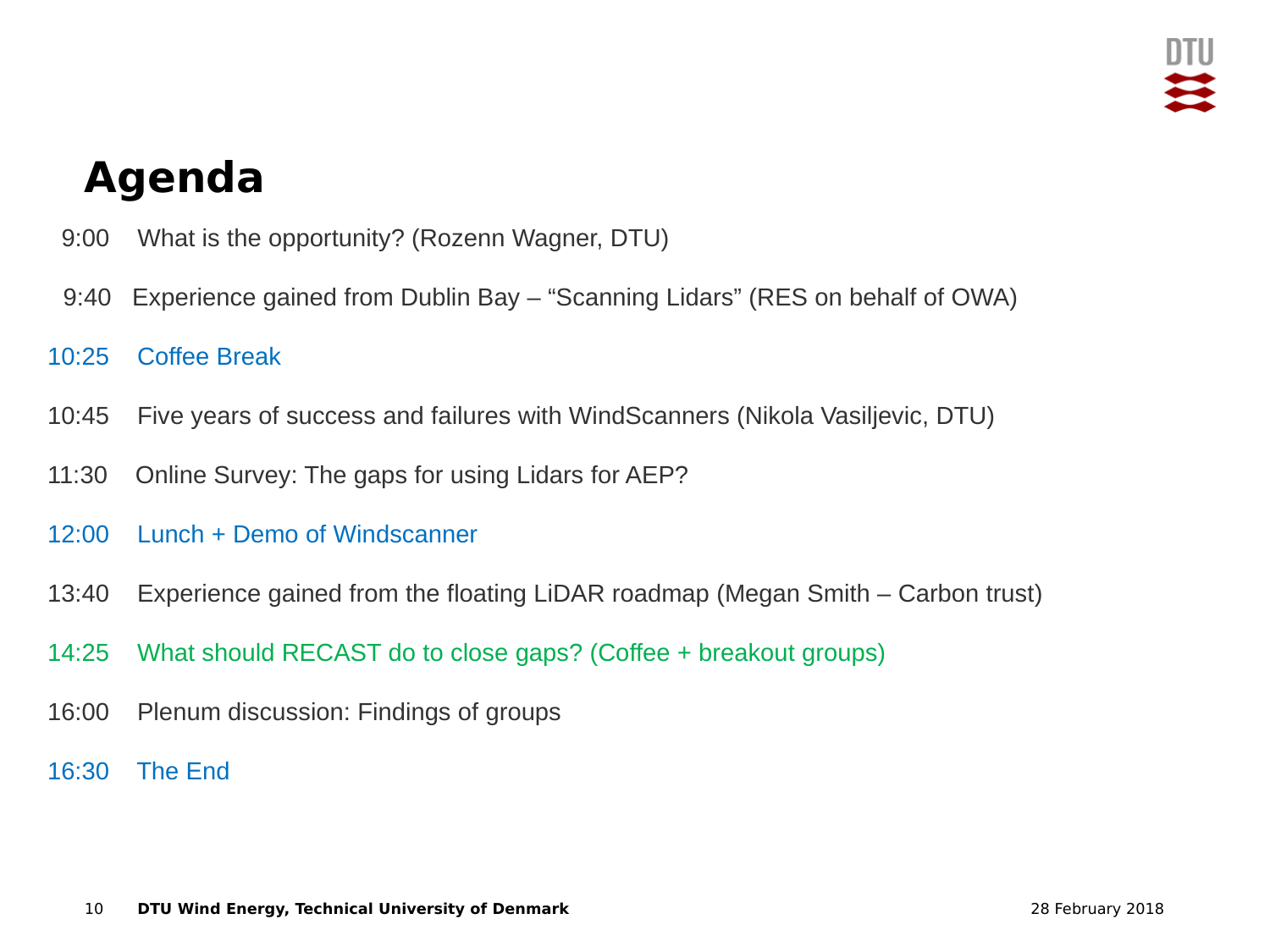

# Agenda
  9:00    What is the opportunity? (Rozenn Wagner, DTU)
  9:40   Experience gained from Dublin Bay – “Scanning Lidars” (RES on behalf of OWA)
10:25    Coffee Break
10:45    Five years of success and failures with WindScanners (Nikola Vasiljevic, DTU)
11:30    Online Survey: The gaps for using Lidars for AEP?
12:00    Lunch + Demo of Windscanner
13:40    Experience gained from the floating LiDAR roadmap (Megan Smith – Carbon trust)
14:25    What should RECAST do to close gaps? (Coffee + breakout groups)
16:00    Plenum discussion: Findings of groups
16:30    The End
10